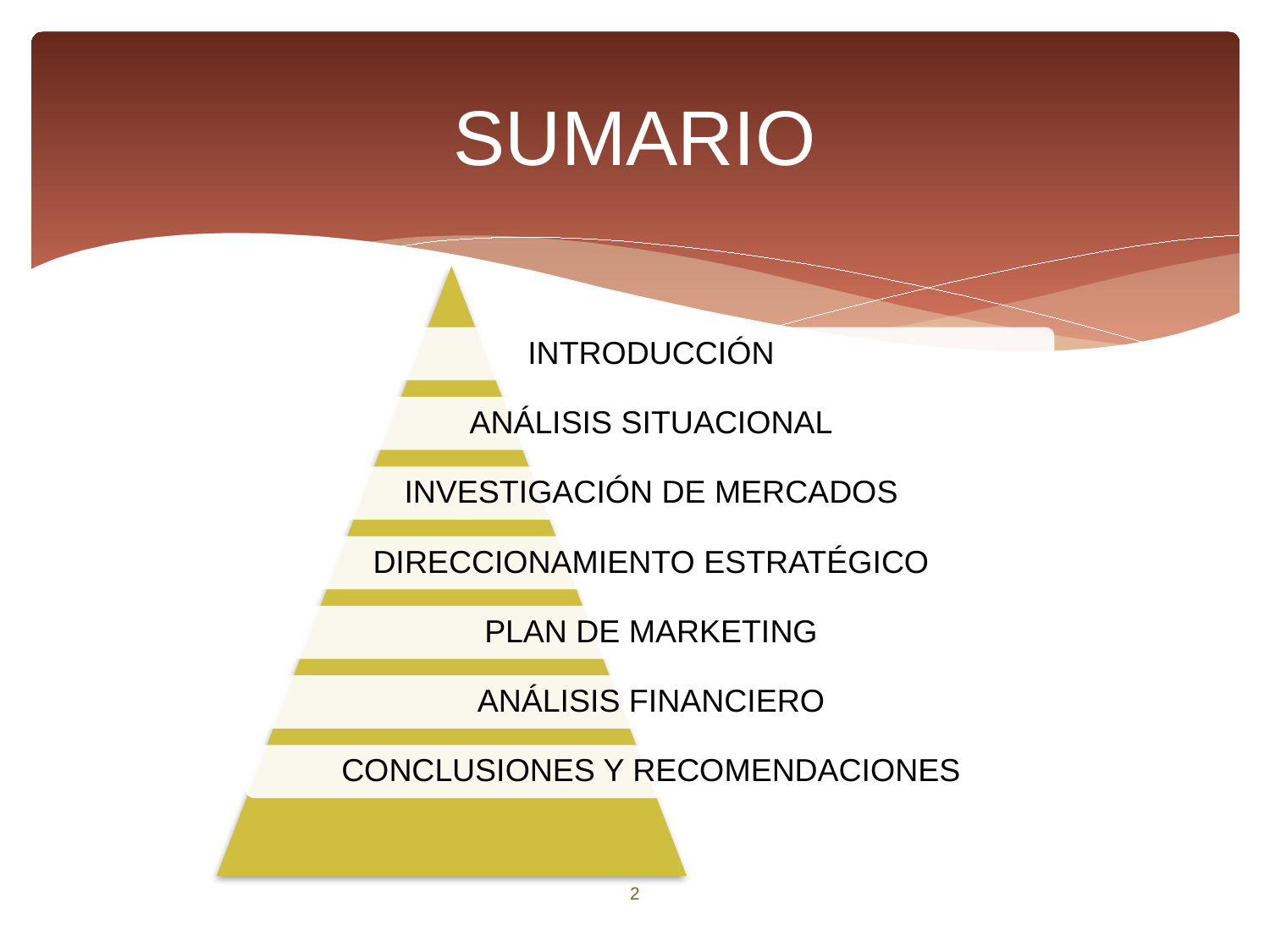

# SUMARIO
INTRODUCCIÓN
ANÁLISIS SITUACIONAL
INVESTIGACIÓN DE MERCADOS
DIRECCIONAMIENTO ESTRATÉGICO
PLAN DE MARKETING
ANÁLISIS FINANCIERO
CONCLUSIONES Y RECOMENDACIONES
2